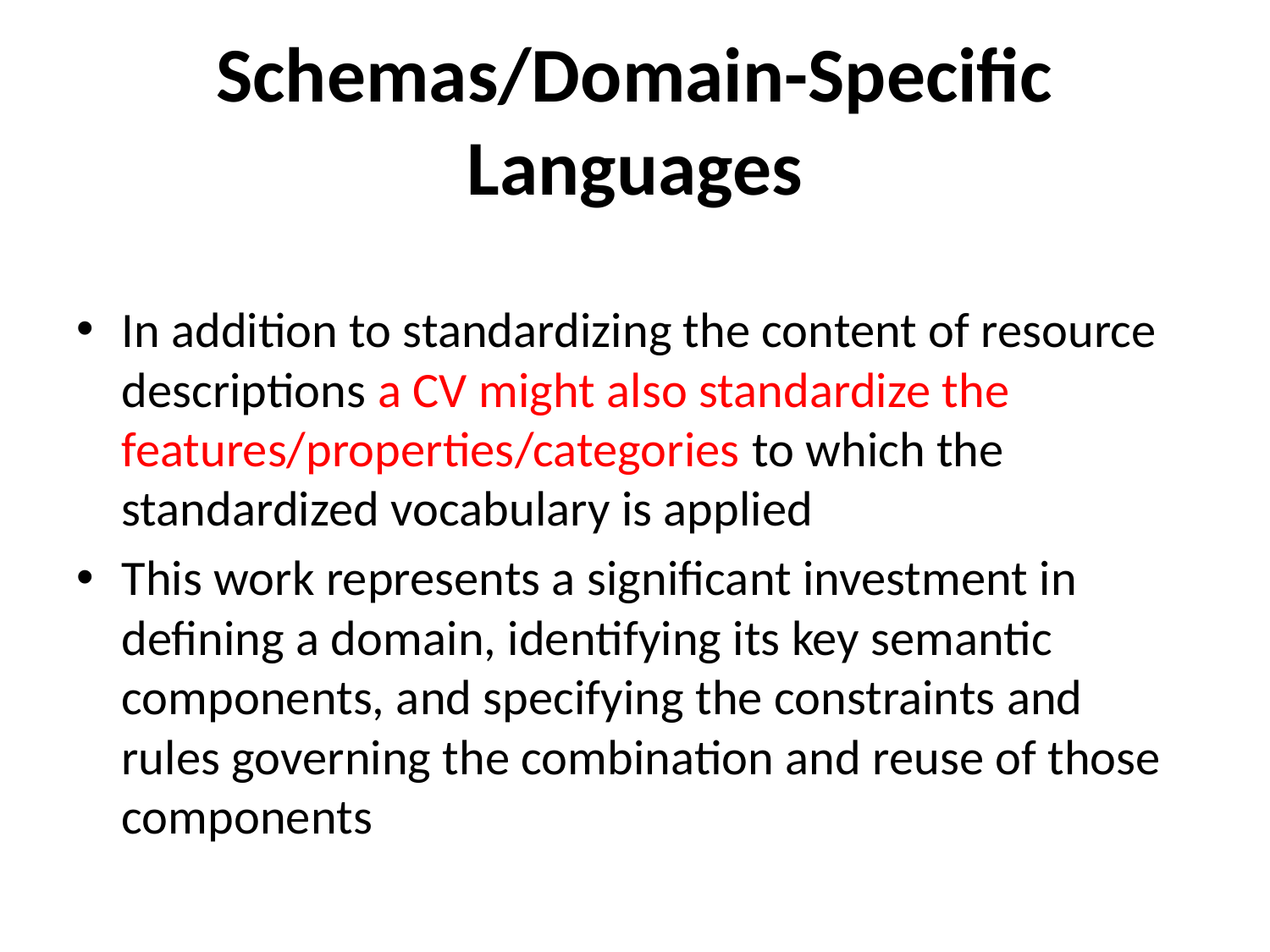

# Schemas/Domain-Specific Languages

In addition to standardizing the content of resource descriptions a CV might also standardize the features/properties/categories to which the standardized vocabulary is applied
This work represents a significant investment in defining a domain, identifying its key semantic components, and specifying the constraints and rules governing the combination and reuse of those components